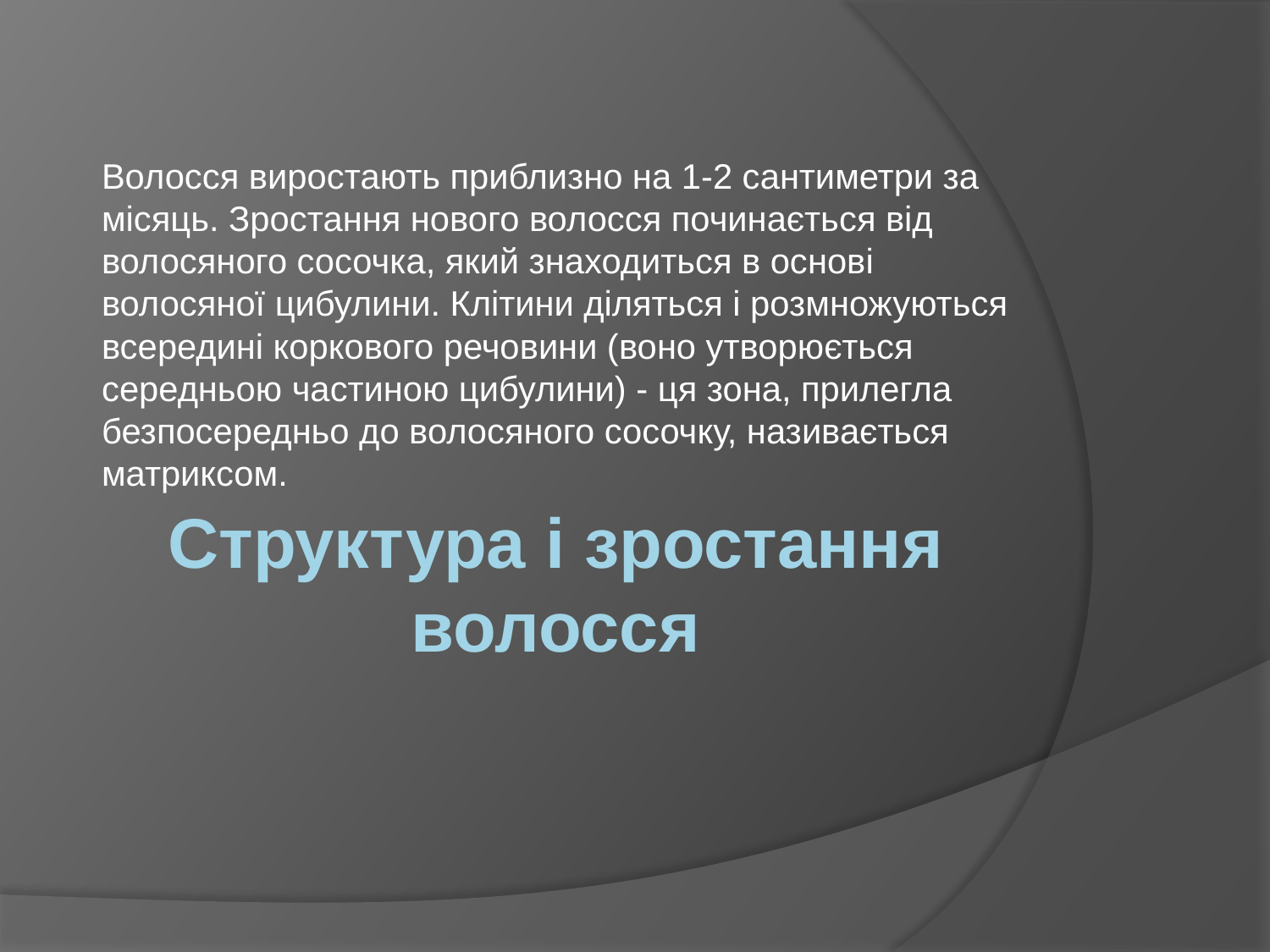

Волосся виростають приблизно на 1-2 сантиметри за місяць. Зростання нового волосся починається від волосяного сосочка, який знаходиться в основі волосяної цибулини. Клітини діляться і розмножуються всередині коркового речовини (воно утворюється середньою частиною цибулини) - ця зона, прилегла безпосередньо до волосяного сосочку, називається матриксом.
# Структура і зростання волосся